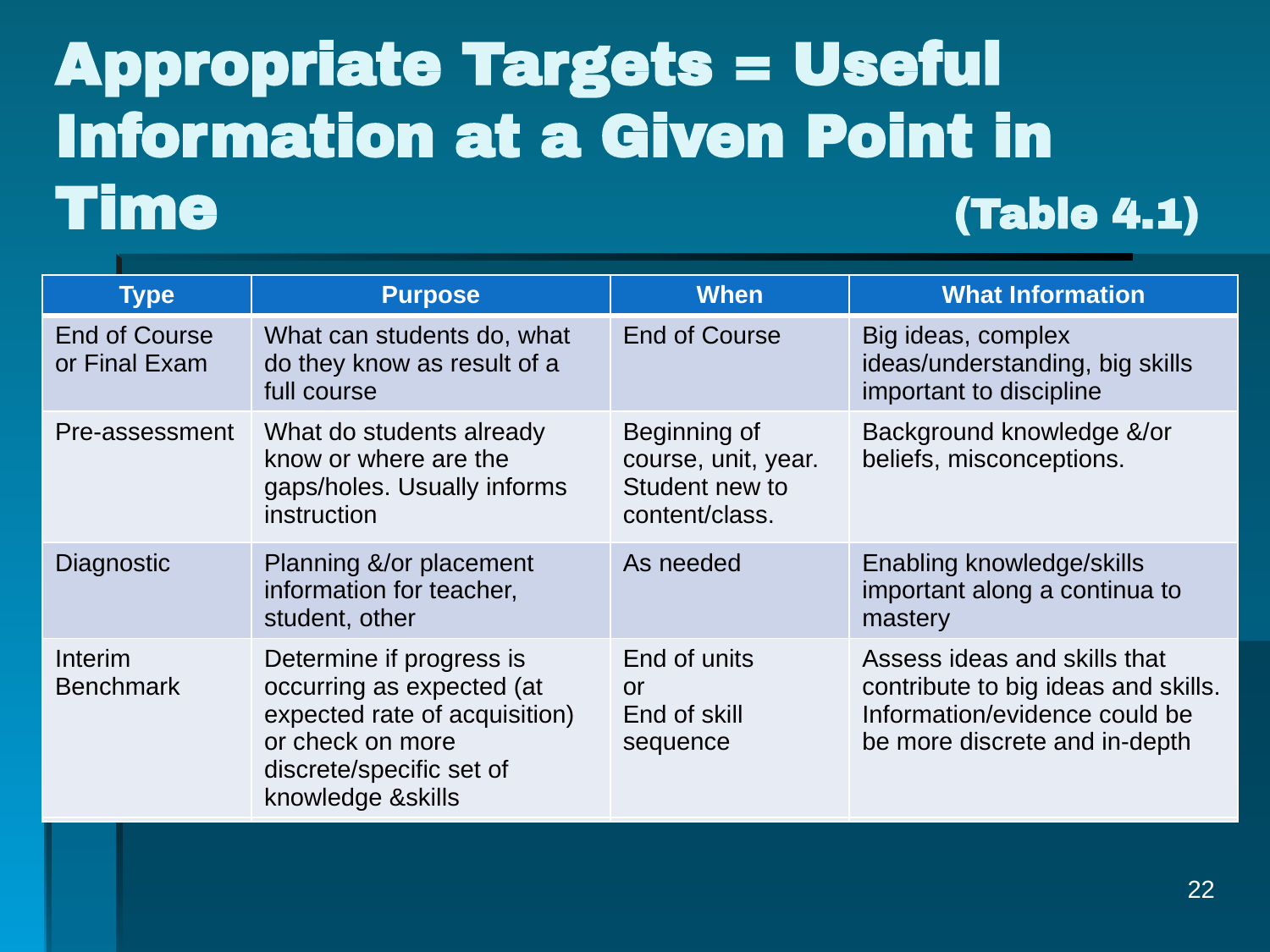

# Appropriate Targets = Useful Information at a Given Point in Time                                     (Table 4.1)
| Type | Purpose | When | What Information |
| --- | --- | --- | --- |
| End of Course or Final Exam | What can students do, what do they know as result of a full course | End of Course | Big ideas, complex ideas/understanding, big skills important to discipline |
| Pre-assessment | What do students already know or where are the gaps/holes. Usually informs instruction | Beginning of course, unit, year. Student new to content/class. | Background knowledge &/or beliefs, misconceptions. |
| Diagnostic | Planning &/or placement information for teacher, student, other | As needed | Enabling knowledge/skills important along a continua to mastery |
| Interim Benchmark | Determine if progress is occurring as expected (at expected rate of acquisition) or check on more discrete/specific set of knowledge &skills | End of units or End of skill sequence | Assess ideas and skills that contribute to big ideas and skills. Information/evidence could be be more discrete and in-depth |
| Type | Purpose | When | What Information |
| --- | --- | --- | --- |
| End of Course or Final Exam | What can students do, what do they know as result of a full course | End of Course | Big ideas, complex ideas/understanding, big skills important to discipline |
| Pre-assessment | What do students already know or where are the gaps/holes. Usually informs instruction | Beginning of course, unit, year. Student new to content/class. | Background knowledge &/or beliefs, misconceptions. |
| Diagnostic | Planning &/or placement information for teacher, student, other | As needed | Enabling knowledge/skills important along a continua to mastery |
| Interim Benchmark | Determine if progress is occurring as expected (at expected rate of acquisition) or check on more discrete/specific set of knowledge &skills | End of units or End of skill sequence | Assess ideas and skills that contribute to big ideas and skills. Information/evidence could be be more discrete and in-depth |
22